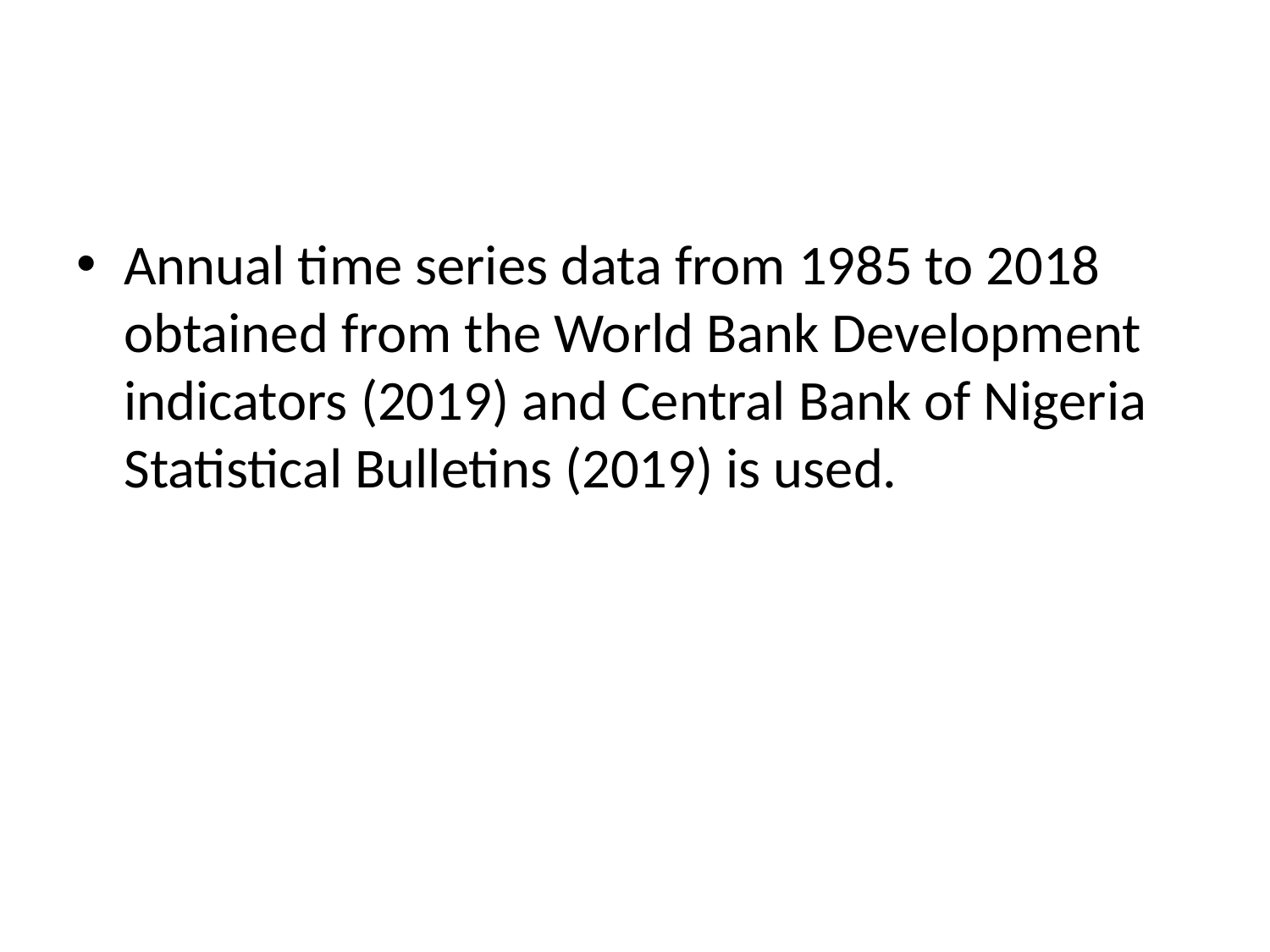

#
Annual time series data from 1985 to 2018 obtained from the World Bank Development indicators (2019) and Central Bank of Nigeria Statistical Bulletins (2019) is used.